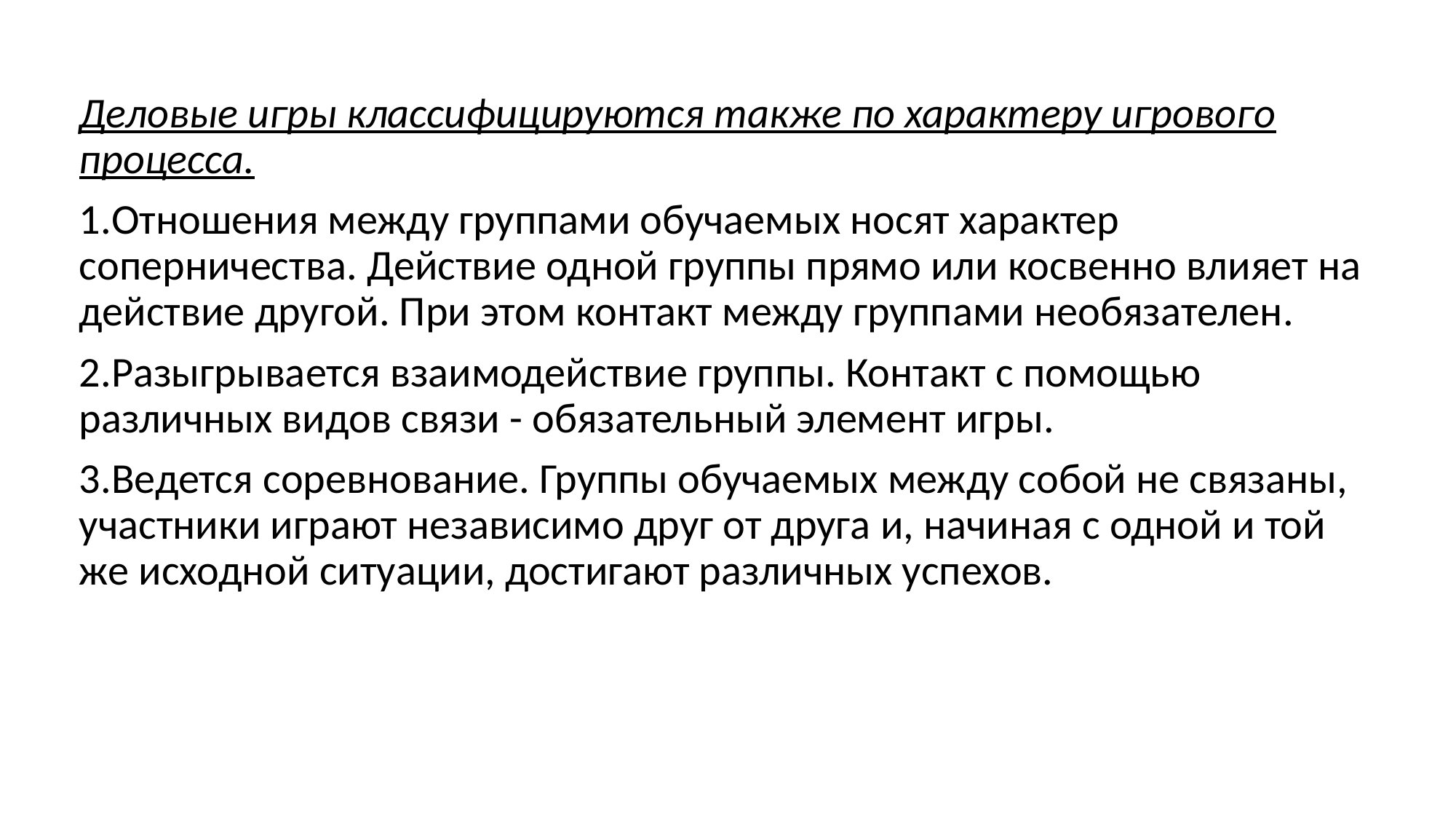

Деловые игры классифицируются также по характеру игрового процесса.
1.Отношения между группами обучаемых носят характер соперничества. Действие одной группы прямо или косвенно влияет на действие другой. При этом контакт между группами необязателен.
2.Разыгрывается взаимодействие группы. Контакт с помощью различных видов связи - обязательный элемент игры.
3.Ведется соревнование. Группы обучаемых между собой не связаны, участники играют независимо друг от друга и, начиная с одной и той же исходной ситуации, достигают различных успехов.